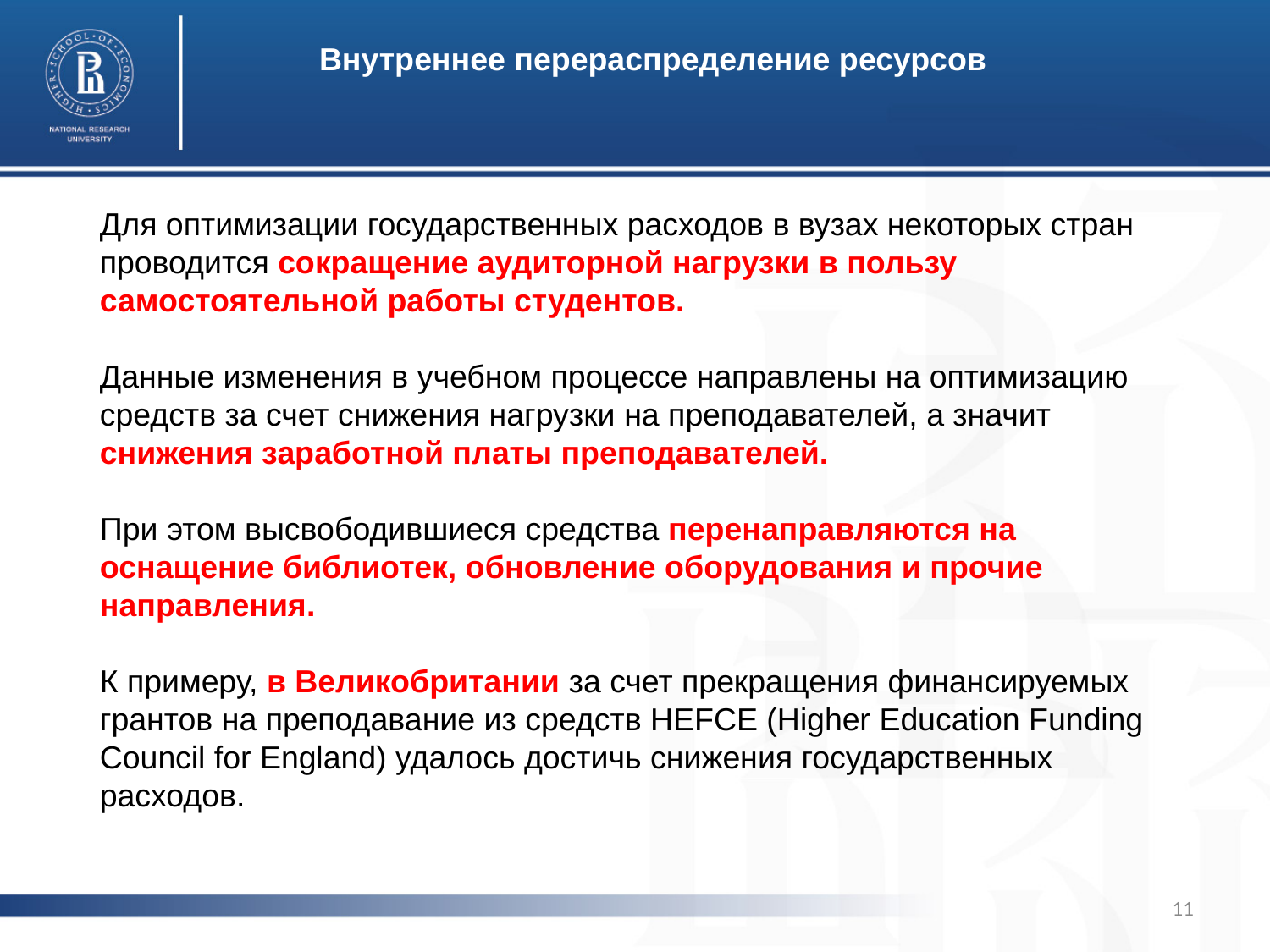

Внутреннее перераспределение ресурсов
Для оптимизации государственных расходов в вузах некоторых стран проводится сокращение аудиторной нагрузки в пользу самостоятельной работы студентов.

Данные изменения в учебном процессе направлены на оптимизацию средств за счет снижения нагрузки на преподавателей, а значит снижения заработной платы преподавателей.

При этом высвободившиеся средства перенаправляются на оснащение библиотек, обновление оборудования и прочие направления.

К примеру, в Великобритании за счет прекращения финансируемых грантов на преподавание из средств HEFCE (Higher Education Funding Council for England) удалось достичь снижения государственных расходов.
11